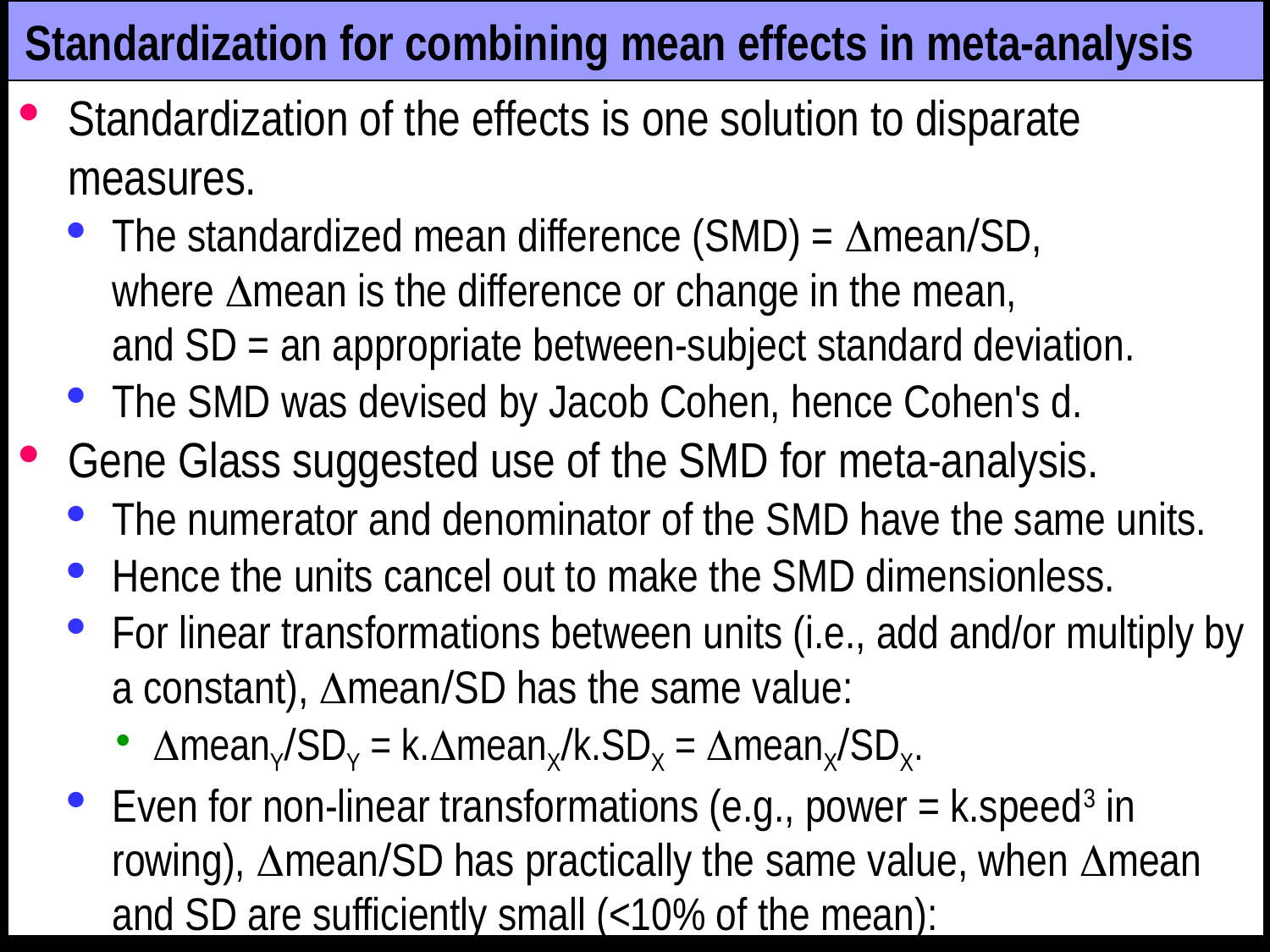

# Standardization for combining mean effects in meta-analysis
Standardization of the effects is one solution to disparate measures.
The standardized mean difference (SMD) = Δmean/SD,
where Δmean is the difference or change in the mean,
and SD = an appropriate between-subject standard deviation.
The SMD was devised by Jacob Cohen, hence Cohen's d.
Gene Glass suggested use of the SMD for meta-analysis.
The numerator and denominator of the SMD have the same units.
Hence the units cancel out to make the SMD dimensionless.
For linear transformations between units (i.e., add and/or multiply by a constant), Δmean/SD has the same value:
ΔmeanY/SDY = k.ΔmeanX/k.SDX = ΔmeanX/SDX.
Even for non-linear transformations (e.g., power = k.speed3 in rowing), Δmean/SD has practically the same value, when Δmean and SD are sufficiently small (<10% of the mean):
If Y = f(X), then ΔmeanY ≈ f′(X).ΔmeanX, and SDY ≈ f′(X).SDX
Hence ΔmeanY/SDY ≈ f′(X).ΔmeanX/f′(X).SDX = ΔmeanX/SDX.